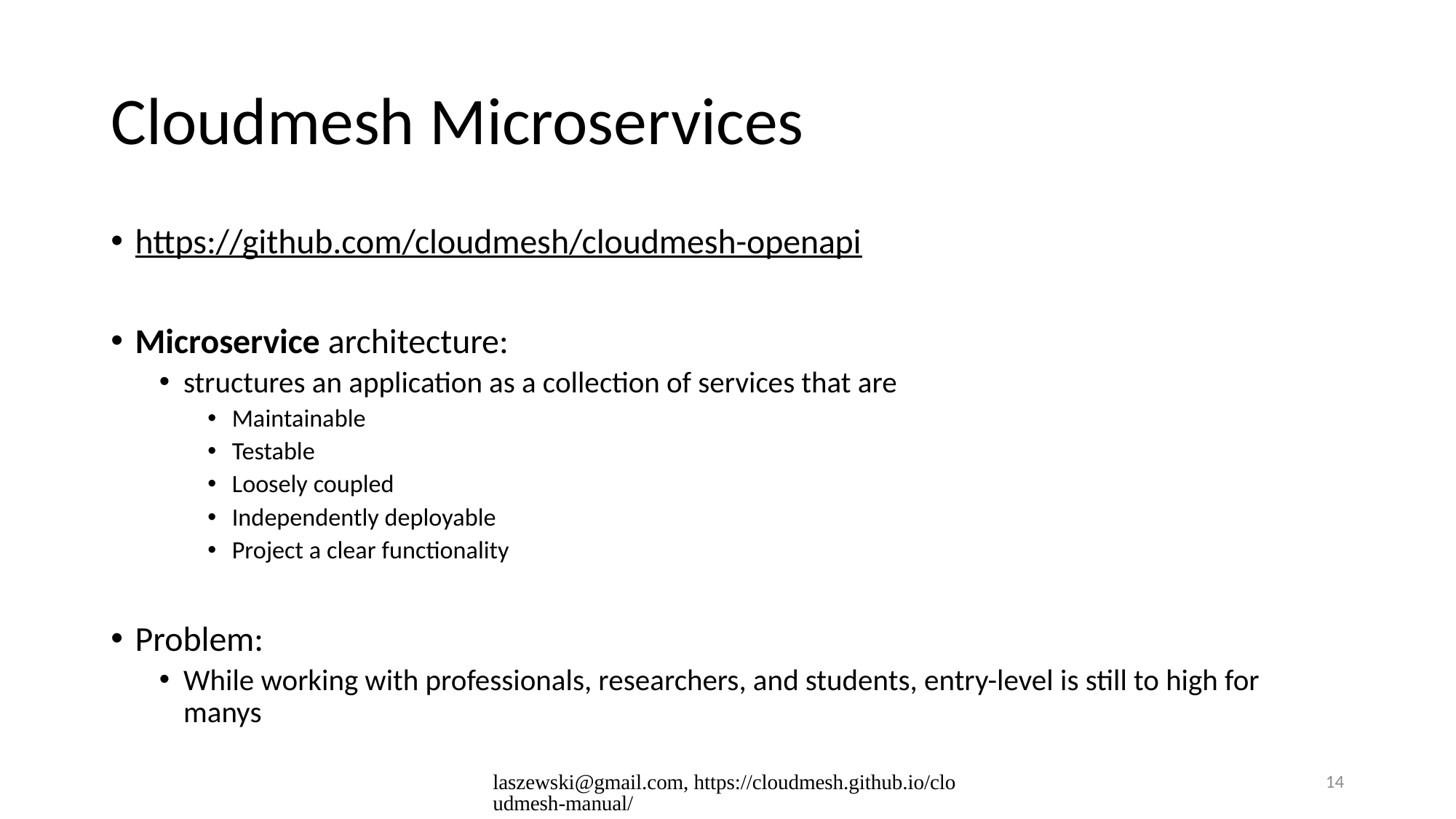

# Cloudmesh Microservices
https://github.com/cloudmesh/cloudmesh-openapi

Microservice architecture:
structures an application as a collection of services that are
Maintainable
Testable
Loosely coupled
Independently deployable
Project a clear functionality

Problem:
While working with professionals, researchers, and students, entry-level is still to high for manys
laszewski@gmail.com, https://cloudmesh.github.io/cloudmesh-manual/
14